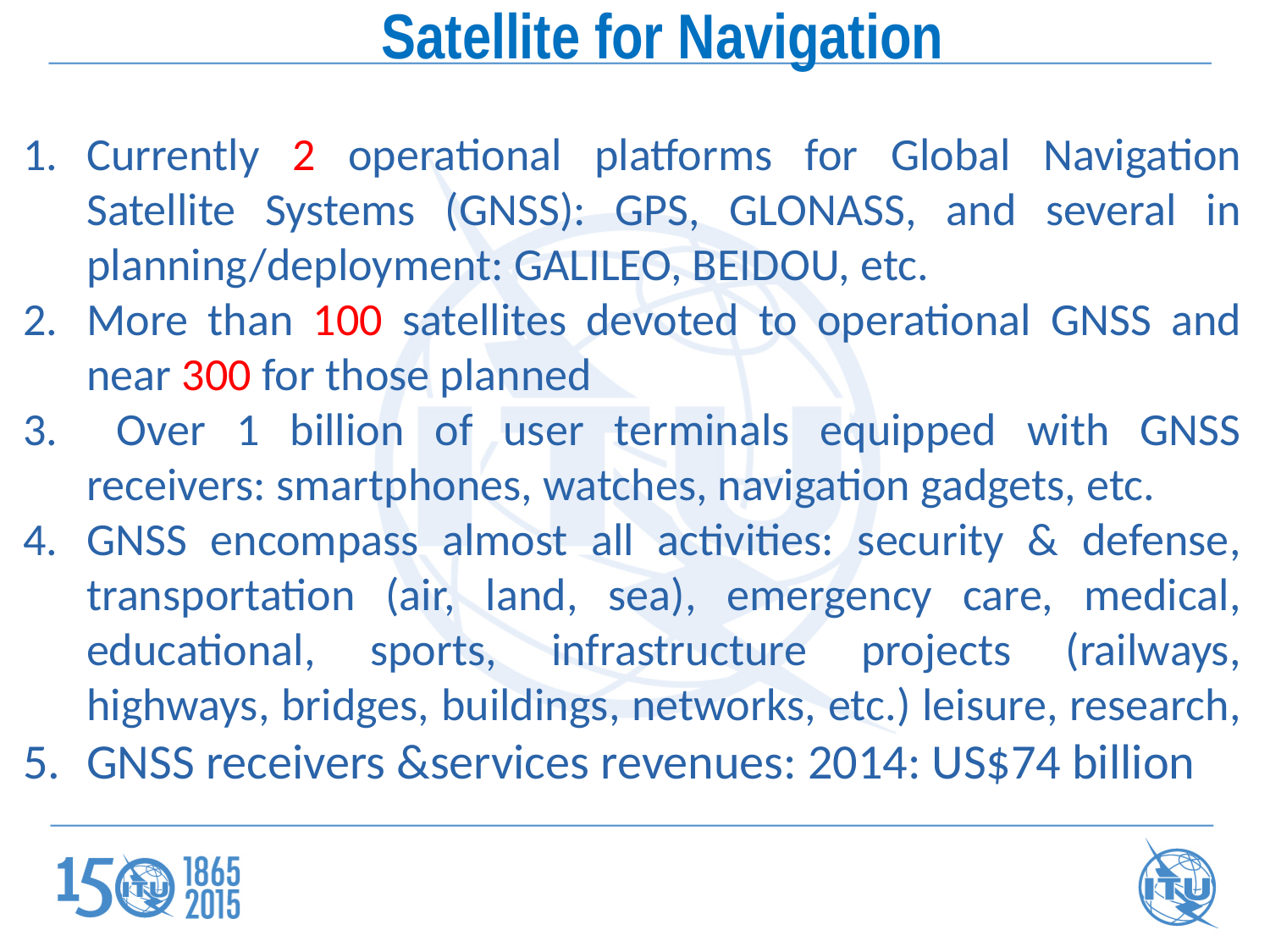

Satellite for Navigation

Currently 2 operational platforms for Global Navigation Satellite Systems (GNSS): GPS, GLONASS, and several in planning/deployment: GALILEO, BEIDOU, etc.
More than 100 satellites devoted to operational GNSS and near 300 for those planned
 Over 1 billion of user terminals equipped with GNSS receivers: smartphones, watches, navigation gadgets, etc.
GNSS encompass almost all activities: security & defense, transportation (air, land, sea), emergency care, medical, educational, sports, infrastructure projects (railways, highways, bridges, buildings, networks, etc.) leisure, research,
GNSS receivers &services revenues: 2014: US$74 billion